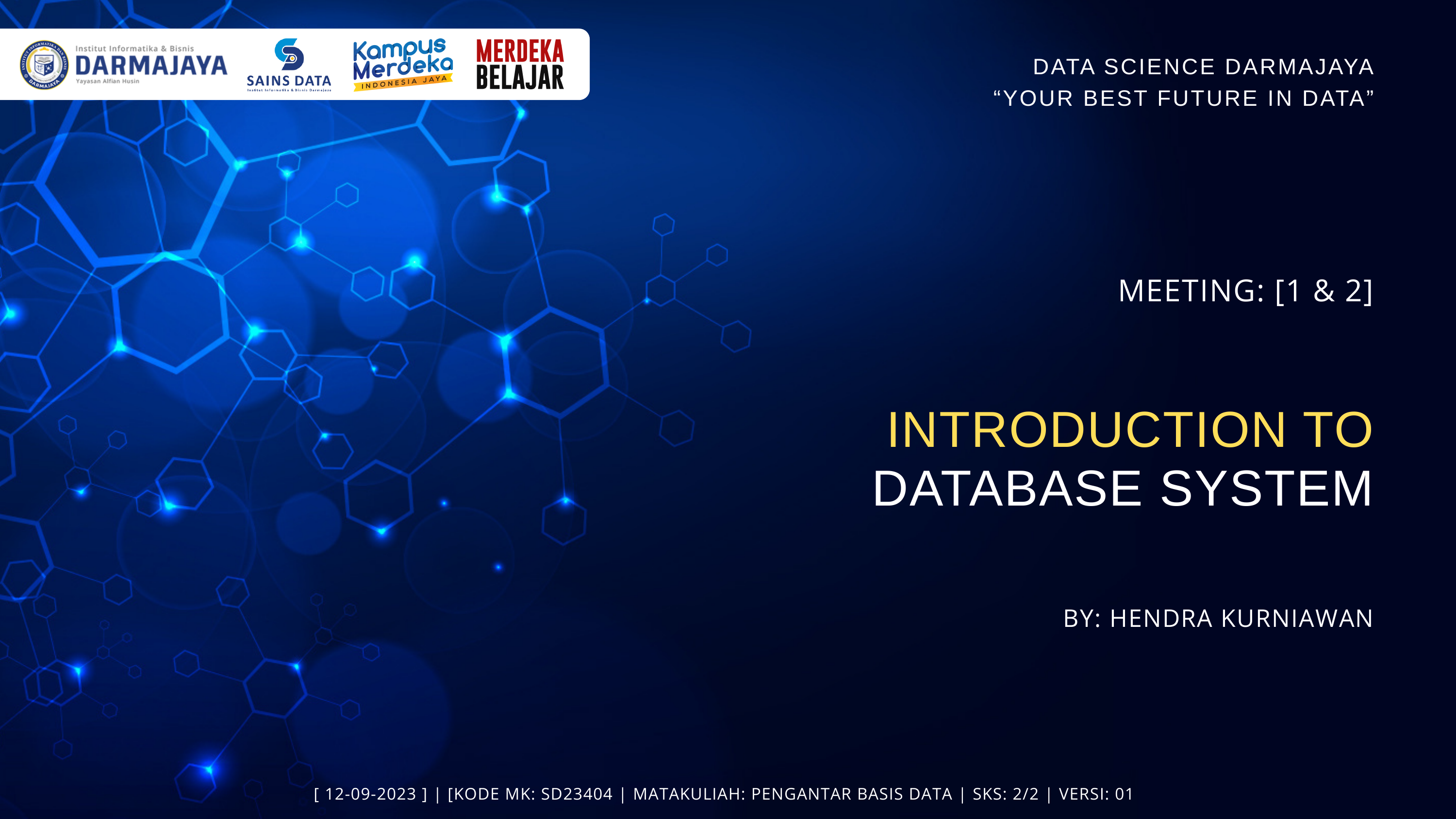

DATA SCIENCE DARMAJAYA
 “YOUR BEST FUTURE IN DATA”
MEETING: [1 & 2]
INTRODUCTION TO
DATABASE SYSTEM
BY: HENDRA KURNIAWAN
[ 12-09-2023 ] | [KODE MK: SD23404 | MATAKULIAH: PENGANTAR BASIS DATA | SKS: 2/2 | VERSI: 01